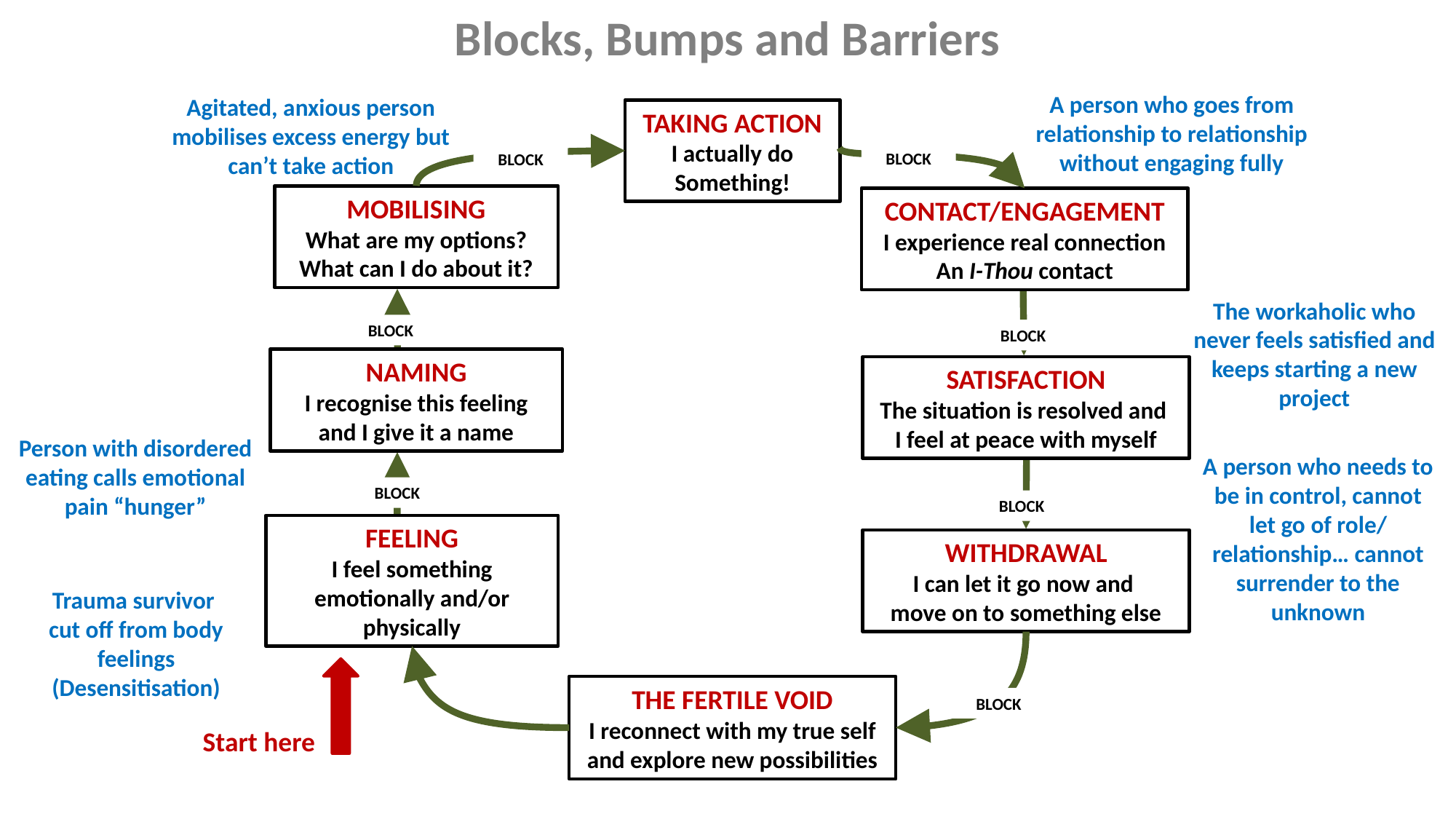

Blocks, Bumps and Barriers
A person who goes from relationship to relationship without engaging fully
Agitated, anxious person mobilises excess energy but can’t take action
TAKING ACTION
I actually do
Something!
BLOCK
BLOCK
MOBILISING
What are my options?
What can I do about it?
CONTACT/ENGAGEMENT
I experience real connection
An I-Thou contact
The workaholic who never feels satisfied and keeps starting a new project
BLOCK
BLOCK
NAMING
I recognise this feeling
and I give it a name
SATISFACTION
The situation is resolved and
I feel at peace with myself
Person with disordered eating calls emotional pain “hunger”
A person who needs to be in control, cannot let go of role/ relationship… cannot surrender to the unknown
BLOCK
BLOCK
FEELING
I feel something emotionally and/or physically
WITHDRAWAL
I can let it go now and
move on to something else
Trauma survivor
cut off from body feelings
(Desensitisation)

THE FERTILE VOID
I reconnect with my true self
and explore new possibilities
BLOCK
Start here